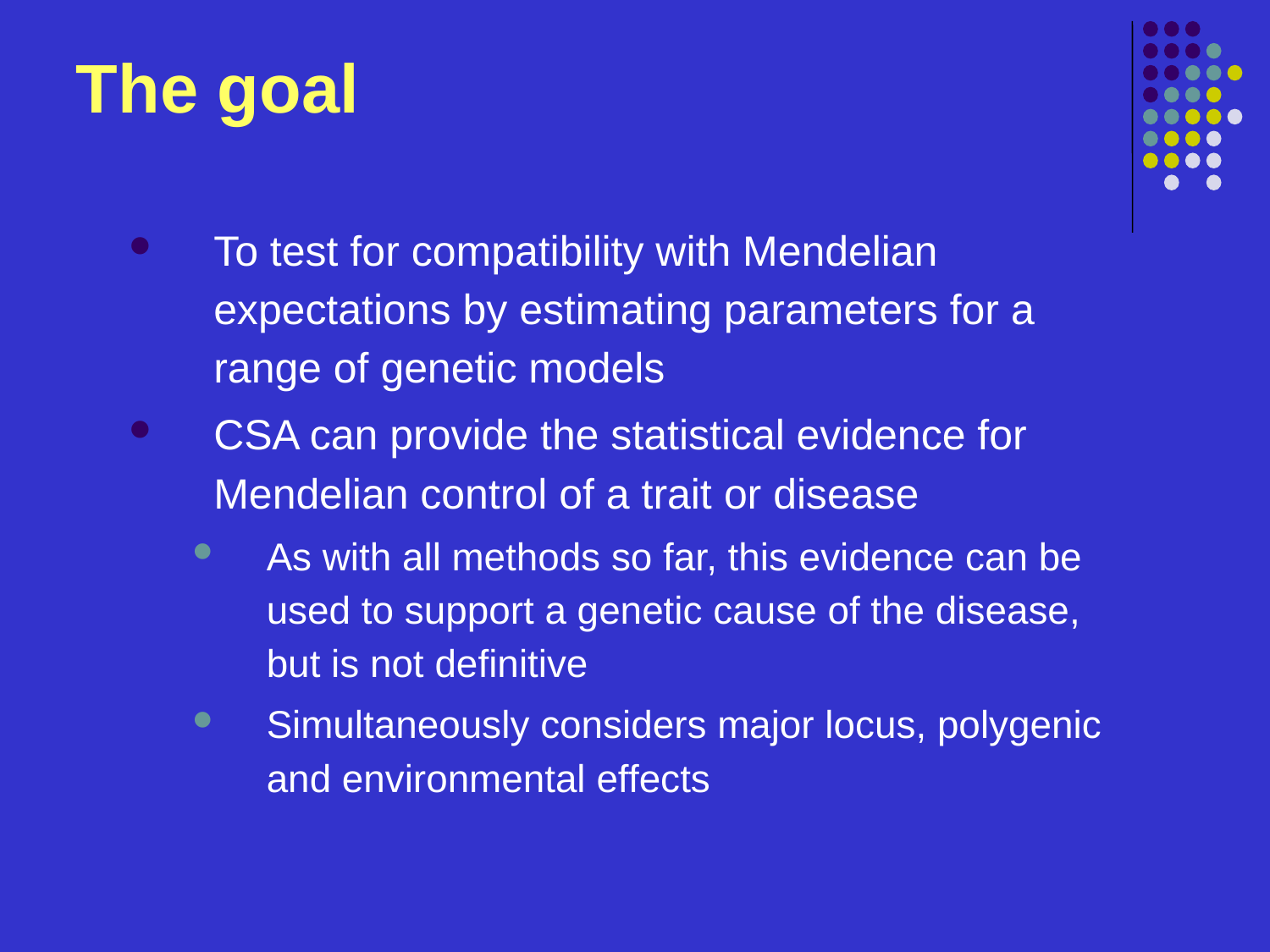

# The goal
To test for compatibility with Mendelian expectations by estimating parameters for a range of genetic models
CSA can provide the statistical evidence for Mendelian control of a trait or disease
As with all methods so far, this evidence can be used to support a genetic cause of the disease, but is not definitive
Simultaneously considers major locus, polygenic and environmental effects